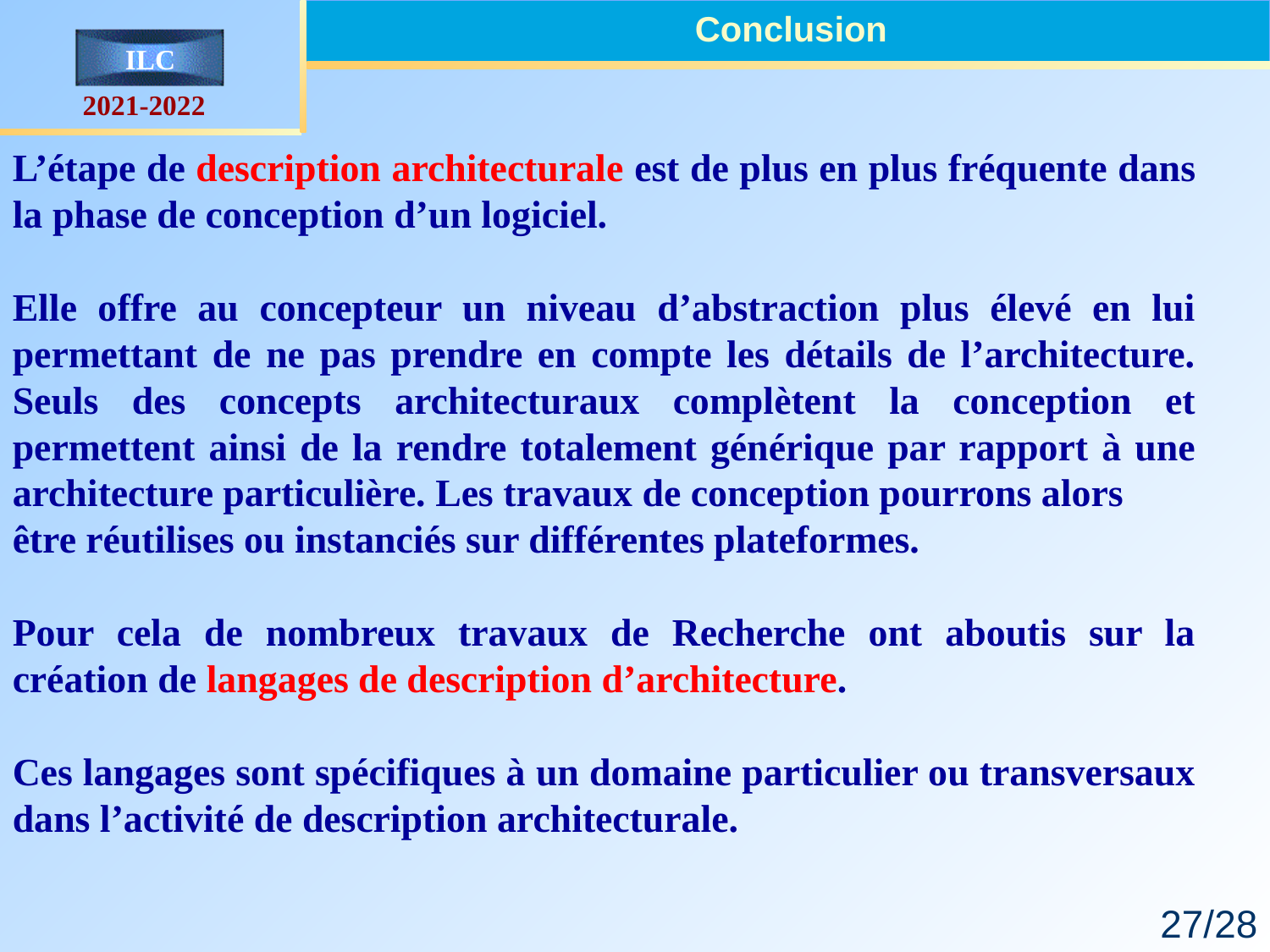

Conclusion
L’étape de description architecturale est de plus en plus fréquente dans la phase de conception d’un logiciel.

Elle offre au concepteur un niveau d’abstraction plus élevé en lui permettant de ne pas prendre en compte les détails de l’architecture. Seuls des concepts architecturaux complètent la conception et permettent ainsi de la rendre totalement générique par rapport à une architecture particulière. Les travaux de conception pourrons alors
être réutilises ou instanciés sur différentes plateformes.

Pour cela de nombreux travaux de Recherche ont aboutis sur la création de langages de description d’architecture.

Ces langages sont spécifiques à un domaine particulier ou transversaux dans l’activité de description architecturale.